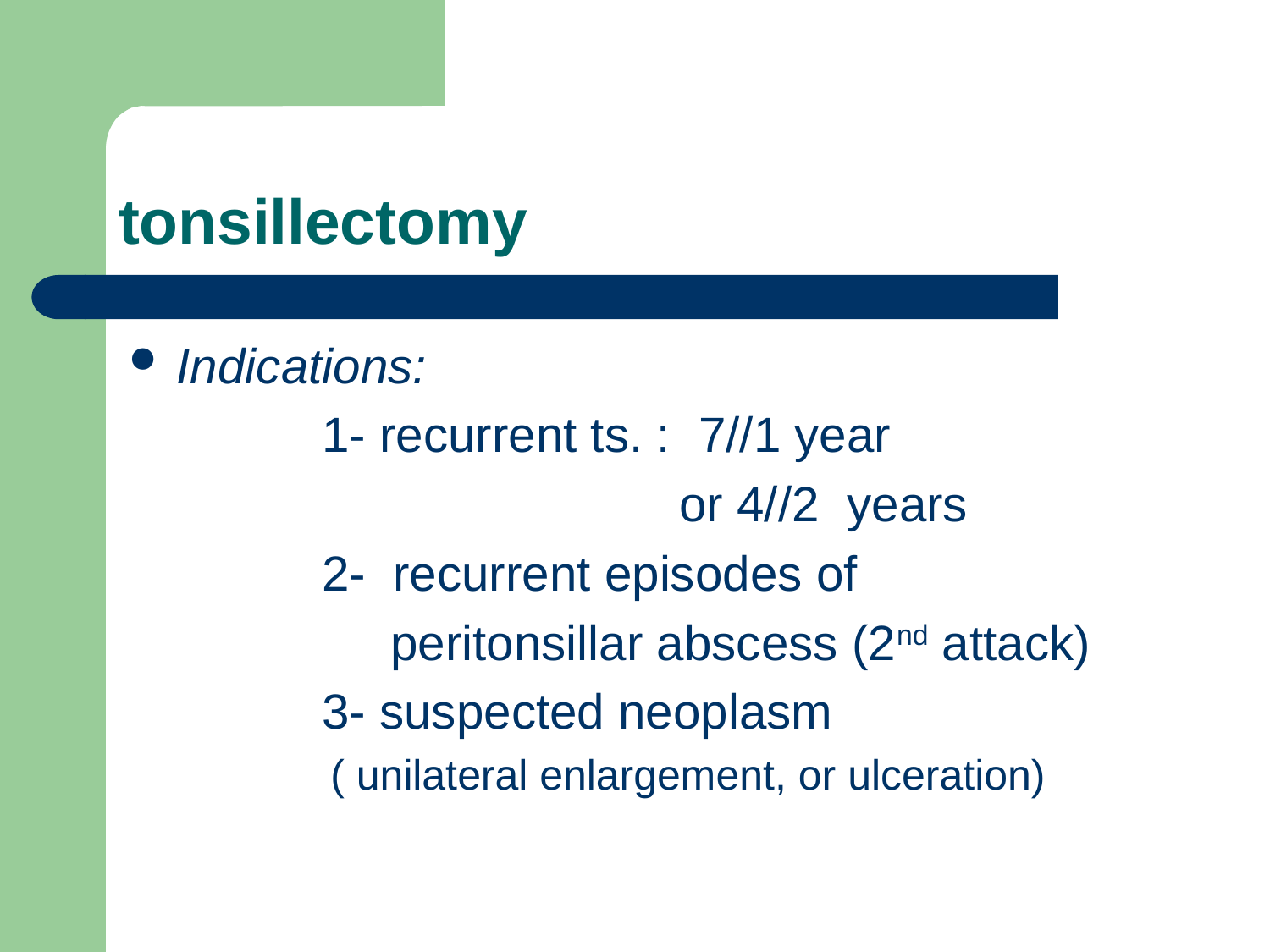

# tonsillectomy
Indications:
              1- recurrent ts. :  7//1 year
                                        or 4//2  years
              2-  recurrent episodes of
                   peritonsillar abscess (2nd attack)
              3- suspected neoplasm
                 ( unilateral enlargement, or ulceration)